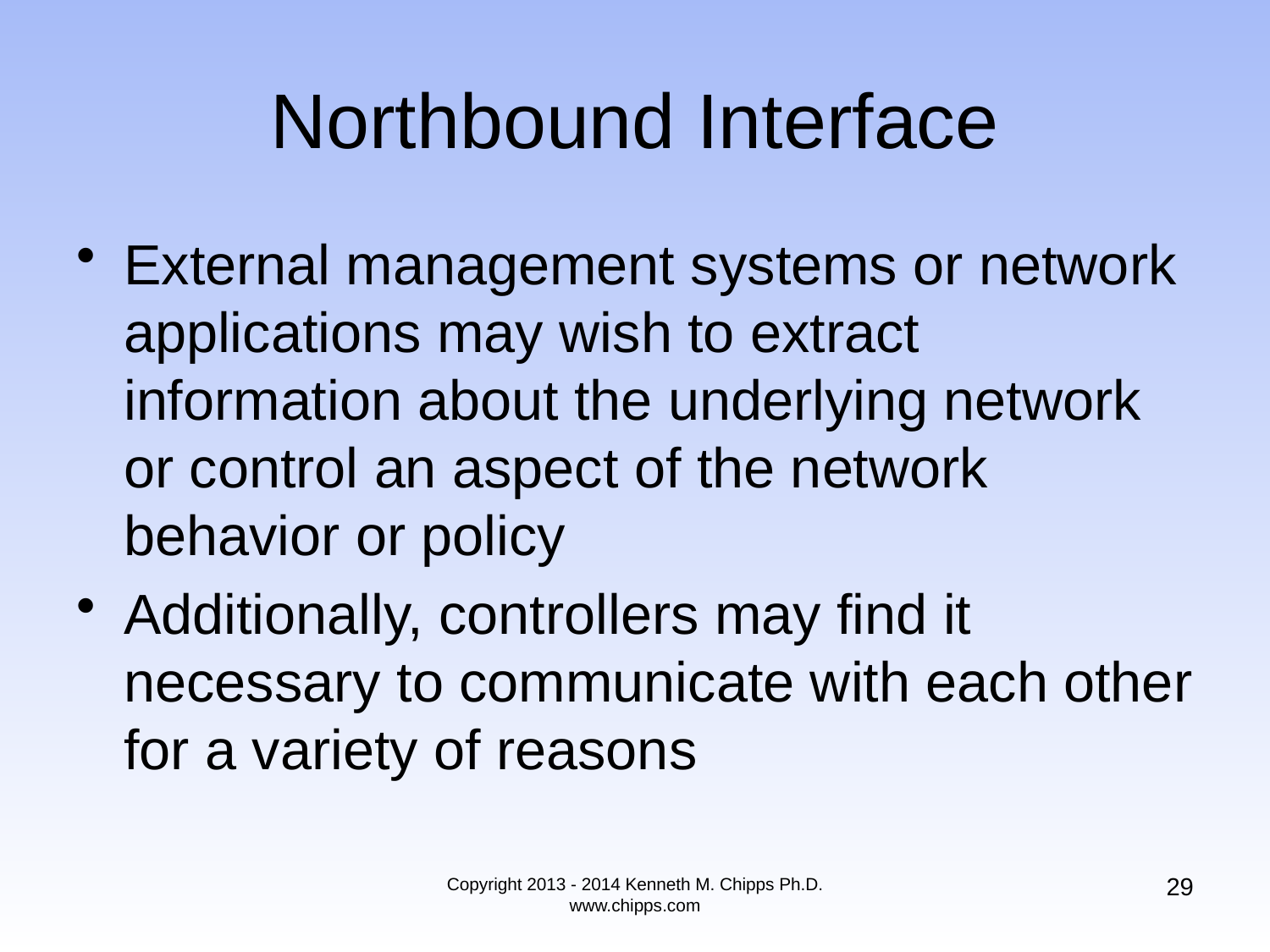

# Northbound Interface
External management systems or network applications may wish to extract information about the underlying network or control an aspect of the network behavior or policy
Additionally, controllers may find it necessary to communicate with each other for a variety of reasons
29
Copyright 2013 - 2014 Kenneth M. Chipps Ph.D. www.chipps.com